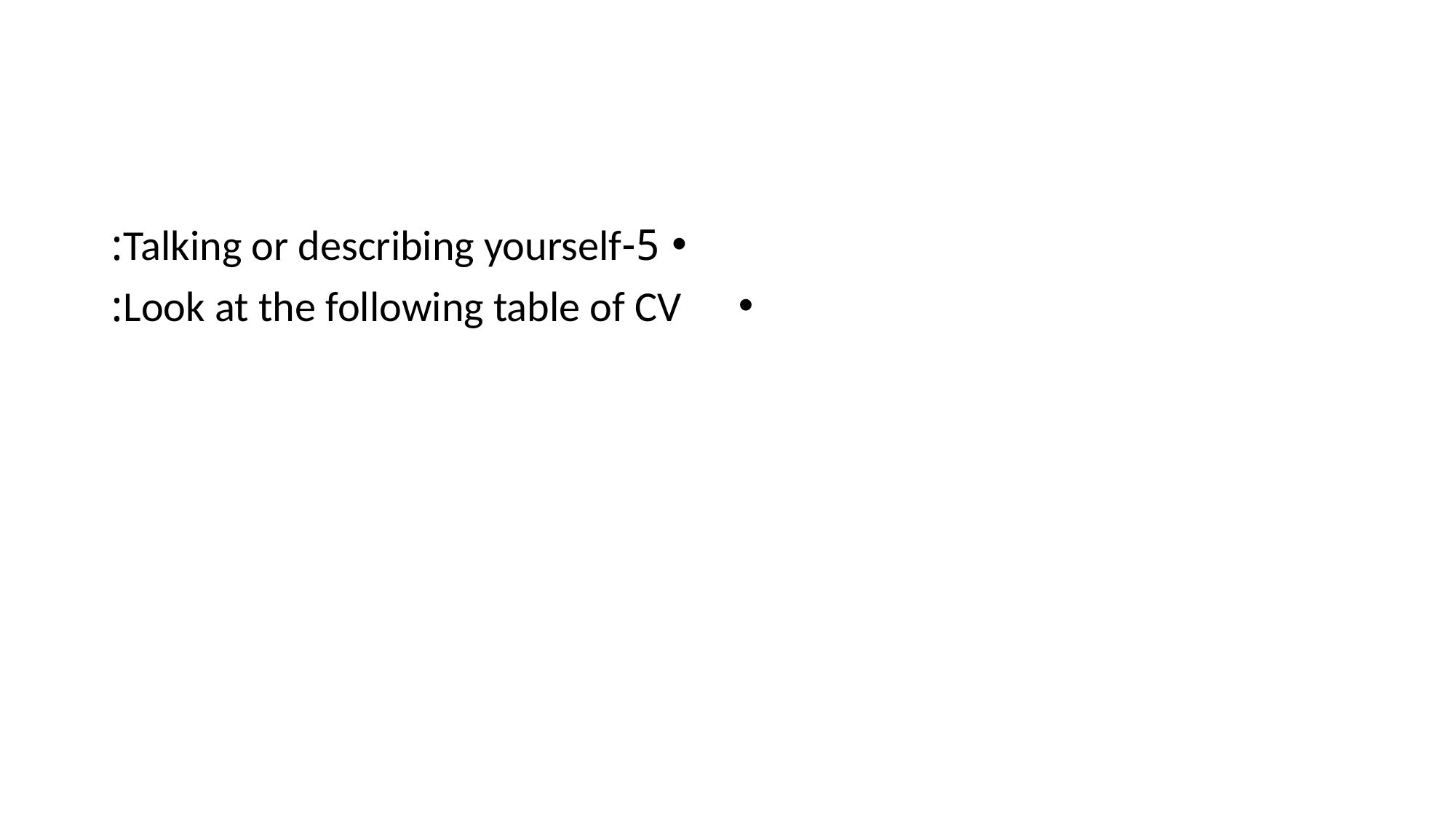

#
5-Talking or describing yourself:
    Look at the following table of CV: